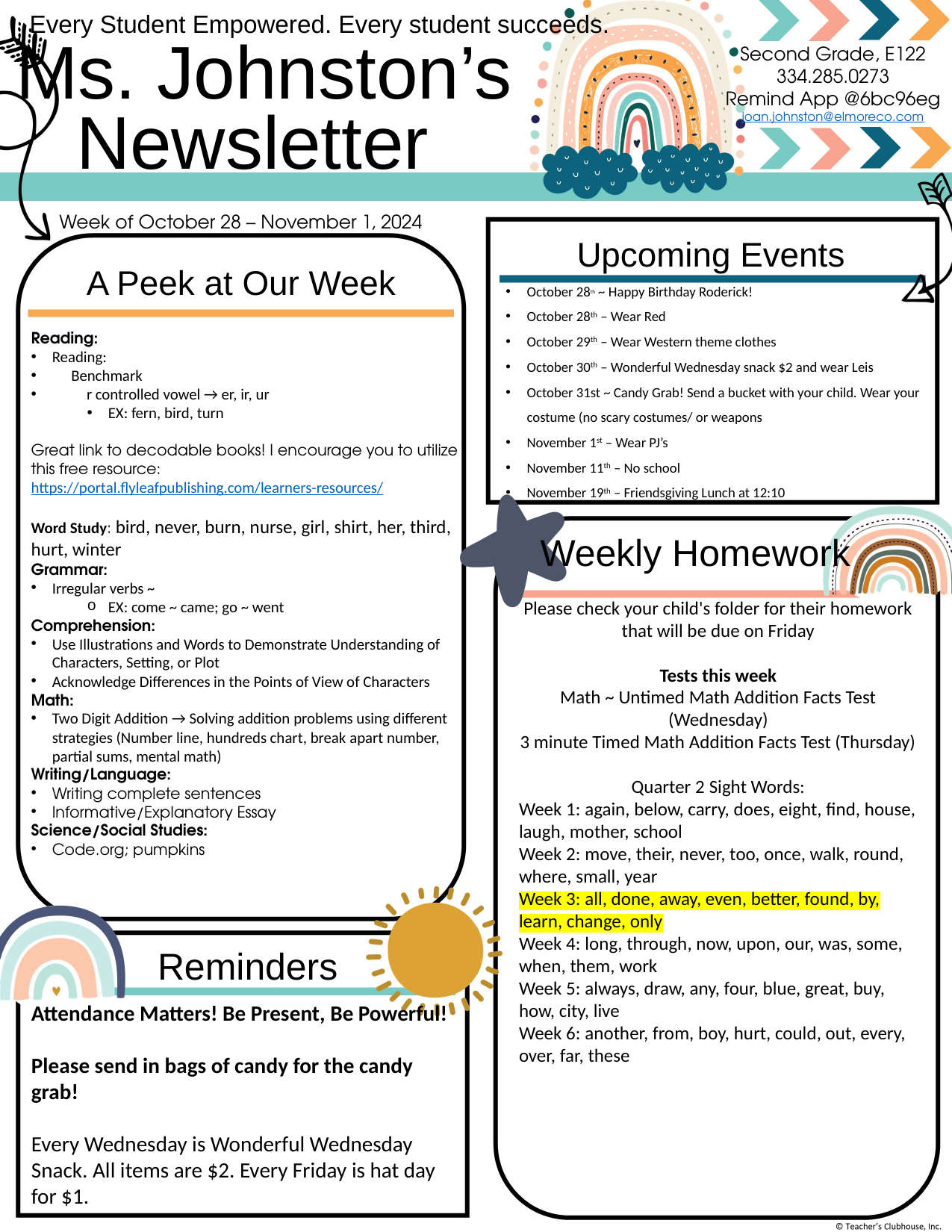

Second Grade, E122
334.285.0273
Remind App @6bc96eg
joan.johnston@elmoreco.com

Every Student Empowered. Every student succeeds.
Ms. Johnston’s

Newsletter

Week of October 28 – November 1, 2024
Upcoming Events
A Peek at Our Week
October 28th ~ Happy Birthday Roderick!
October 28th – Wear Red
October 29th – Wear Western theme clothes
October 30th – Wonderful Wednesday snack $2 and wear Leis
October 31st ~ Candy Grab! Send a bucket with your child. Wear your costume (no scary costumes/ or weapons
November 1st – Wear PJ’s
November 11th – No school
November 19th – Friendsgiving Lunch at 12:10

Reading:
Reading:
  Benchmark
   r controlled vowel → er, ir, ur
EX: fern, bird, turn

Great link to decodable books! I encourage you to utilize this free resource:
https://portal.flyleafpublishing.com/learners-resources/

Word Study: bird, never, burn, nurse, girl, shirt, her, third, hurt, winter
Grammar:
Irregular verbs ~
EX: come ~ came; go ~ went
Comprehension:
Use Illustrations and Words to Demonstrate Understanding of Characters, Setting, or Plot
Acknowledge Differences in the Points of View of Characters
Math:
Two Digit Addition → Solving addition problems using different strategies (Number line, hundreds chart, break apart number, partial sums, mental math)
Writing/Language:
Writing complete sentences
Informative/Explanatory Essay
Science/Social Studies:
Code.org; pumpkins
Weekly Homework

Please check your child's folder for their homework that will be due on Friday

Tests this week
Math ~ Untimed Math Addition Facts Test (Wednesday)
3 minute Timed Math Addition Facts Test (Thursday)

Quarter 2 Sight Words:
Week 1: again, below, carry, does, eight, find, house, laugh, mother, school
Week 2: move, their, never, too, once, walk, round, where, small, year
Week 3: all, done, away, even, better, found, by, learn, change, only
Week 4: long, through, now, upon, our, was, some, when, them, work
Week 5: always, draw, any, four, blue, great, buy, how, city, live
Week 6: another, from, boy, hurt, could, out, every, over, far, these

Reminders
Attendance Matters! Be Present, Be Powerful!

Please send in bags of candy for the candy grab!

Every Wednesday is Wonderful Wednesday Snack. All items are $2. Every Friday is hat day for $1.